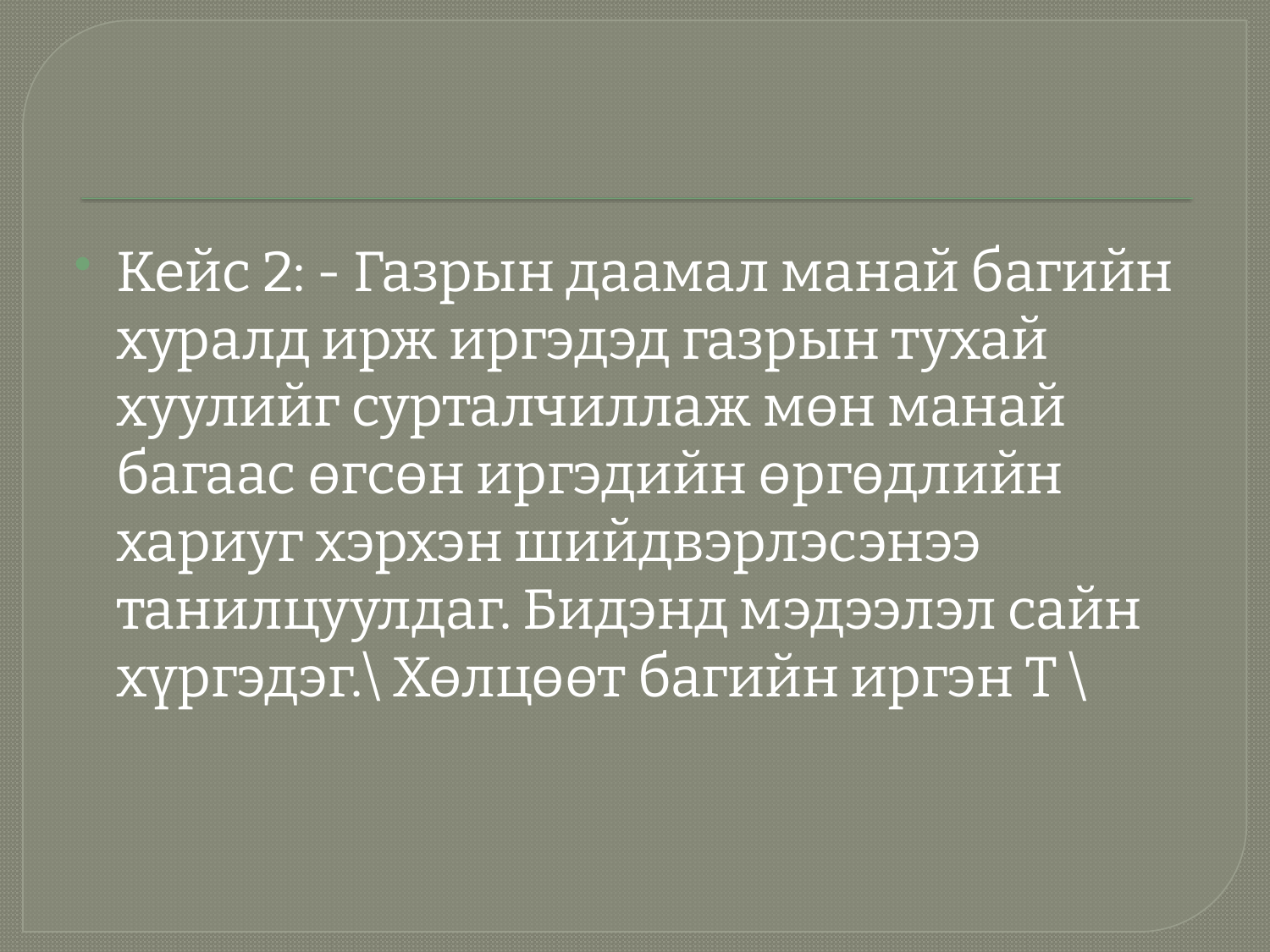

#
Кейс 2: - Газрын даамал манай багийн хуралд ирж иргэдэд газрын тухай хуулийг сурталчиллаж мөн манай багаас өгсөн иргэдийн өргөдлийн хариуг хэрхэн шийдвэрлэсэнээ танилцуулдаг. Бидэнд мэдээлэл сайн хүргэдэг.\ Хөлцөөт багийн иргэн Т \